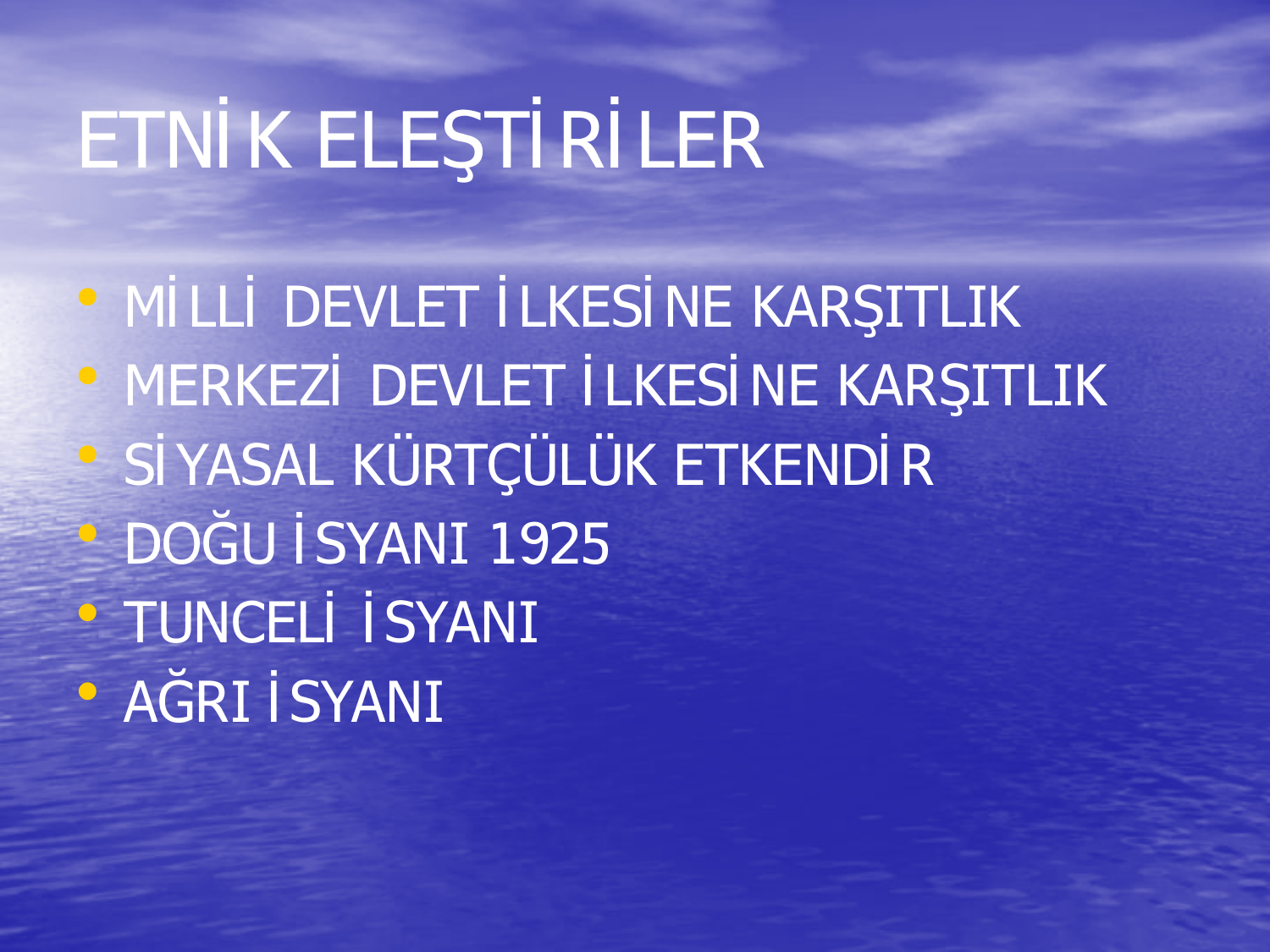

# ETNİK ELEŞTİRİLER
MİLLİ DEVLET İLKESİNE KARŞITLIK
MERKEZİ DEVLET İLKESİNE KARŞITLIK
SİYASAL KÜRTÇÜLÜK ETKENDİR
DOĞU İSYANI 1925
TUNCELİ İSYANI
AĞRI İSYANI